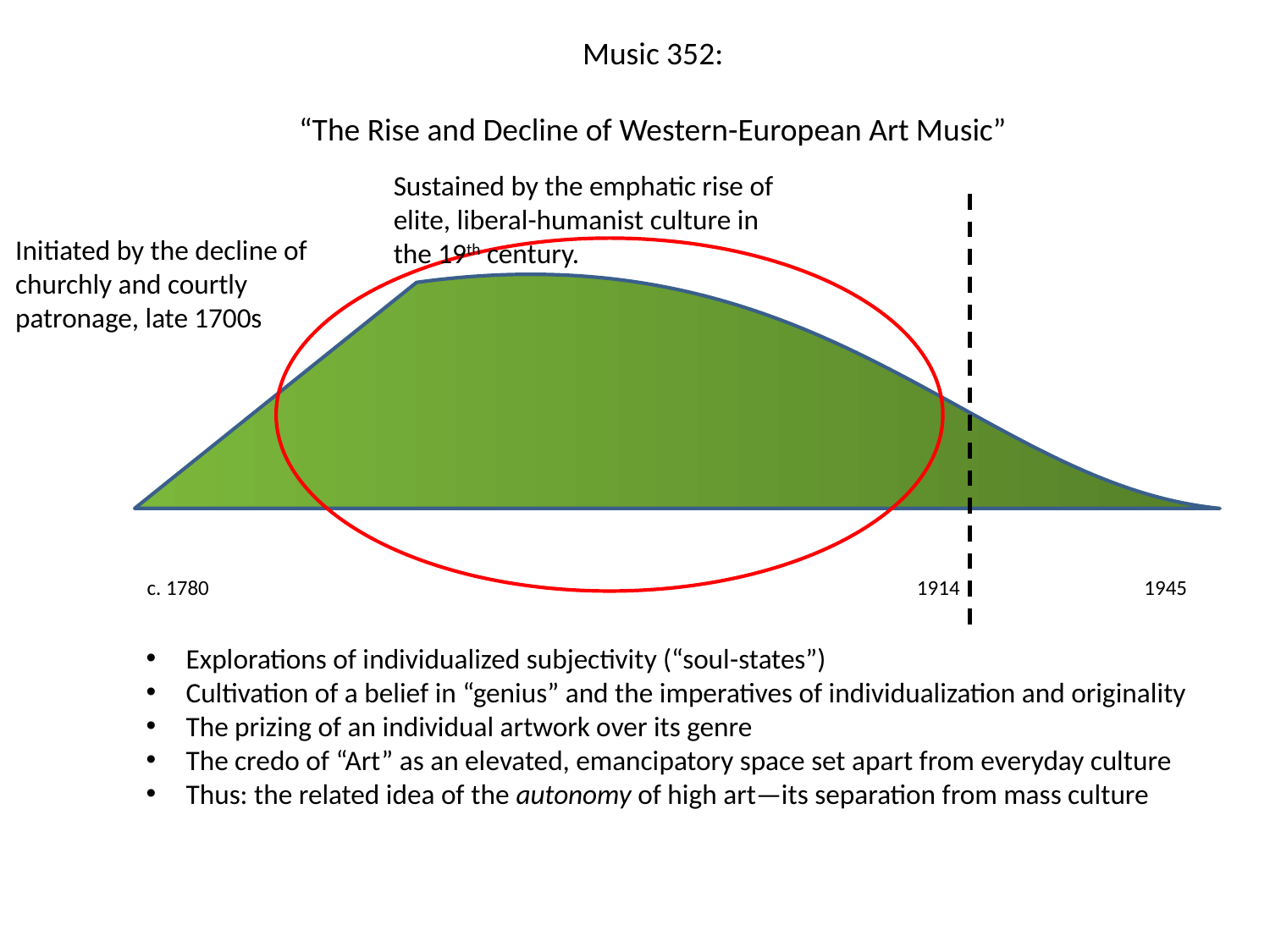

Music 352:

“The Rise and Decline of Western-European Art Music”
Sustained by the emphatic rise of elite, liberal-humanist culture in the 19th century.
Initiated by the decline of churchly and courtly patronage, late 1700s

c. 1780                                                                                                                                                  1914                                      1945
Explorations of individualized subjectivity (“soul-states”)
Cultivation of a belief in “genius” and the imperatives of individualization and originality
The prizing of an individual artwork over its genre
The credo of “Art” as an elevated, emancipatory space set apart from everyday culture
Thus: the related idea of the autonomy of high art—its separation from mass culture